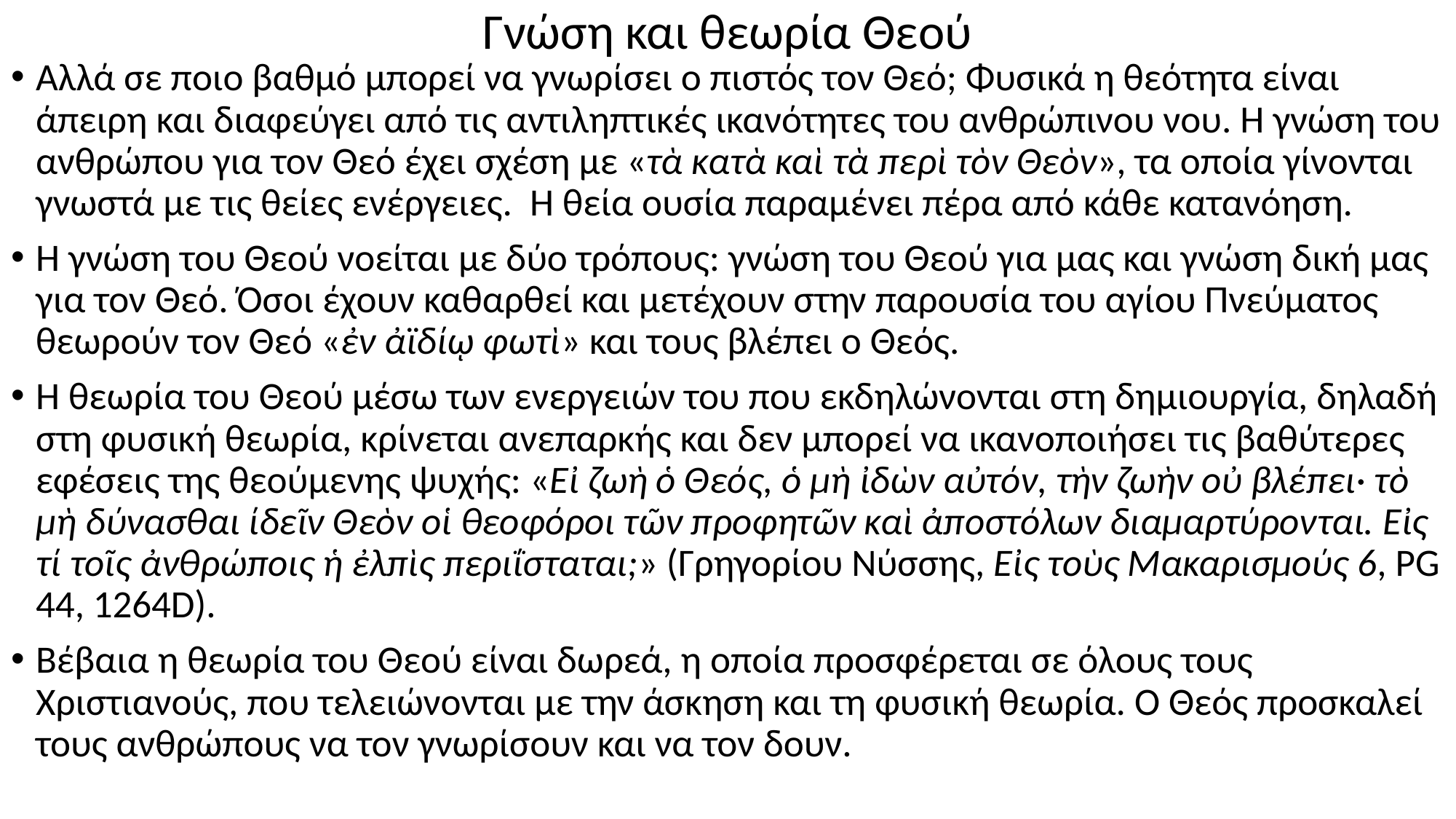

# Γνώση και θεωρία Θεού
Αλλά σε ποιο βαθμό μπορεί να γνωρίσει ο πιστός τον Θεό; Φυσικά η θεότητα είναι άπειρη και διαφεύγει από τις αντιληπτικές ικανότητες του ανθρώπινου νου. Η γνώση του ανθρώπου για τον Θεό έχει σχέση με «τὰ κατὰ καὶ τὰ περὶ τὸν Θεὸν», τα οποία γίνονται γνωστά με τις θείες ενέργειες.  Η θεία ουσία παραμένει πέρα από κάθε κατανόηση.
Η γνώση του Θεού νοείται με δύο τρόπους: γνώση του Θεού για μας και γνώση δική μας για τον Θεό. Όσοι έχουν καθαρθεί και μετέχουν στην παρουσία του αγίου Πνεύματος θεωρούν τον Θεό «ἐν ἀϊδίῳ φωτὶ» και τους βλέπει ο Θεός.
Η θεωρία του Θεού μέσω των ενεργειών του που εκδηλώνονται στη δημιουργία, δηλαδή στη φυσική θεωρία, κρίνεται ανεπαρκής και δεν μπορεί να ικανοποιήσει τις βαθύτερες εφέσεις της θεούμενης ψυχής: «Εἰ ζωὴ ὁ Θεός, ὁ μὴ ἰδὼν αὐτόν, τὴν ζωὴν οὐ βλέπει· τὸ μὴ δύνασθαι ίδεῖν Θεὸν οἱ θεοφόροι τῶν προφητῶν καὶ ἀποστόλων διαμαρτύρονται. Εἰς τί τοῖς ἀνθρώποις ἡ ἐλπὶς περιΐσταται;» (Γρηγορίου Νύσσης, Εἰς τοὺς Μακαρισμούς 6, PG 44, 1264D).
Βέβαια η θεωρία του Θεού είναι δωρεά, η οποία προσφέρεται σε όλους τους Χριστιανούς, που τελειώνονται με την άσκηση και τη φυσική θεωρία. Ο Θεός προσκαλεί τους ανθρώπους να τον γνωρίσουν και να τον δουν.